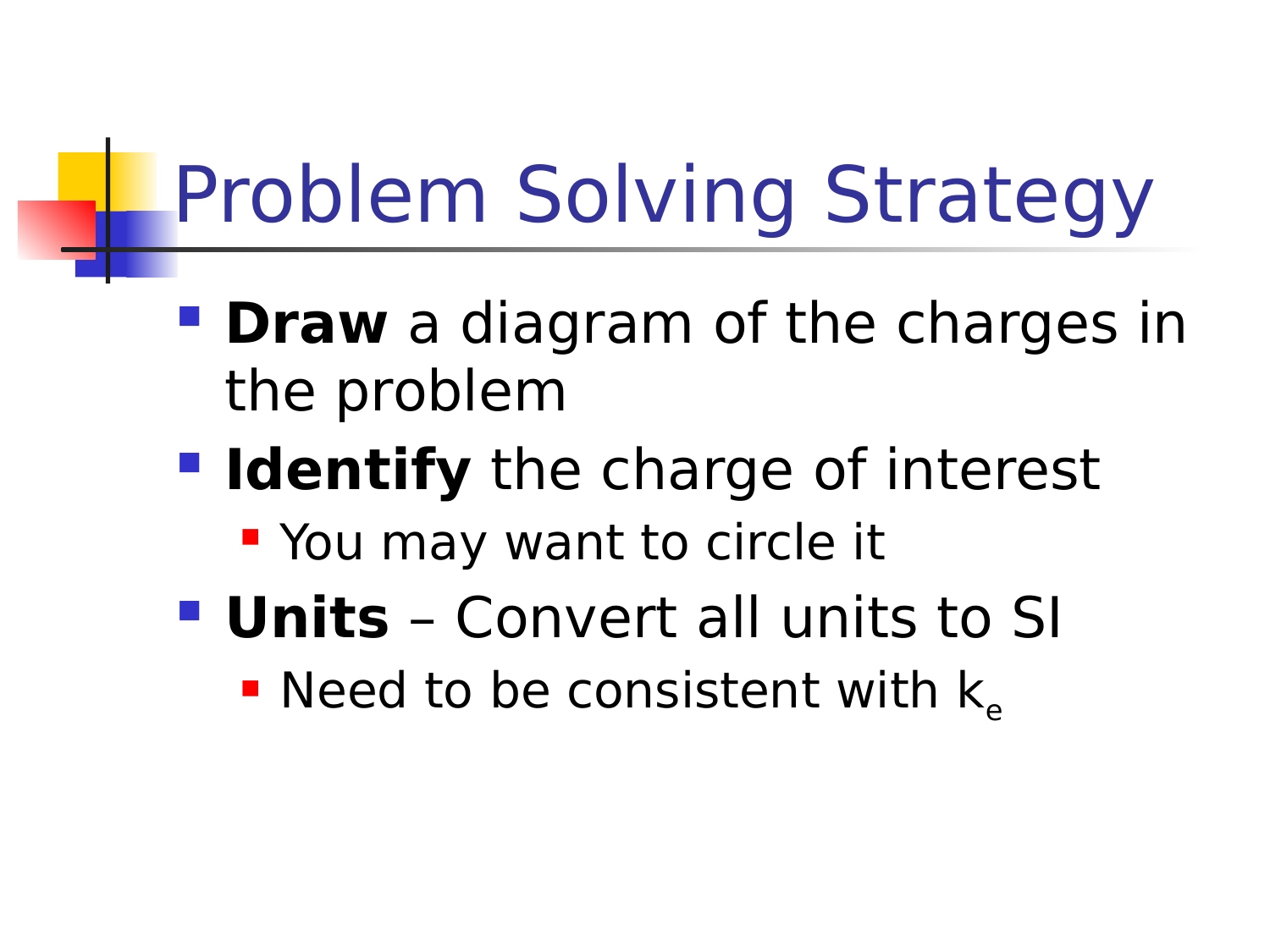

# Problem Solving Strategy
Draw a diagram of the charges in the problem
Identify the charge of interest
You may want to circle it
Units – Convert all units to SI
Need to be consistent with ke